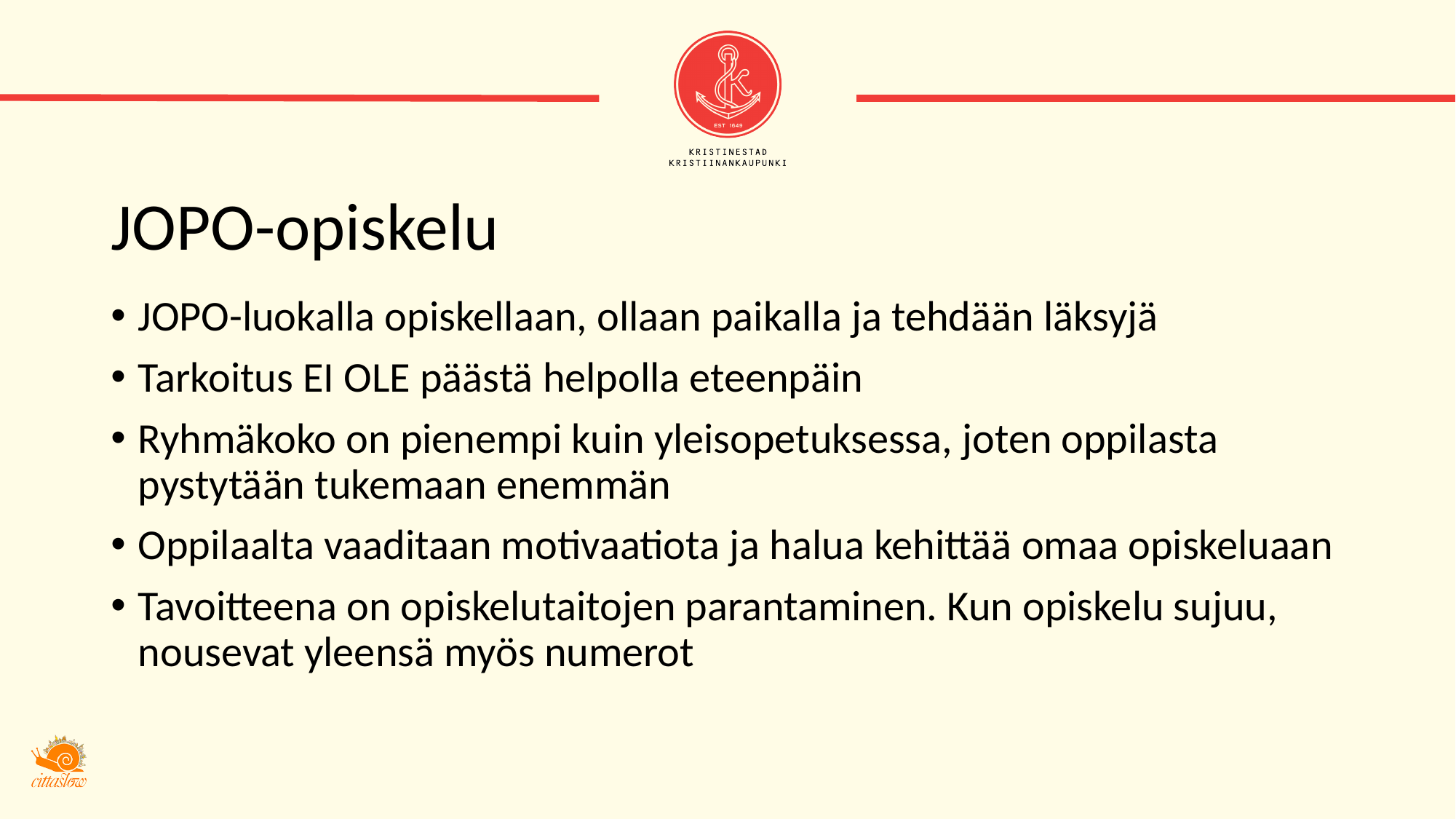

# JOPO-opiskelu
JOPO-luokalla opiskellaan, ollaan paikalla ja tehdään läksyjä
Tarkoitus EI OLE päästä helpolla eteenpäin
Ryhmäkoko on pienempi kuin yleisopetuksessa, joten oppilasta pystytään tukemaan enemmän
Oppilaalta vaaditaan motivaatiota ja halua kehittää omaa opiskeluaan
Tavoitteena on opiskelutaitojen parantaminen. Kun opiskelu sujuu, nousevat yleensä myös numerot